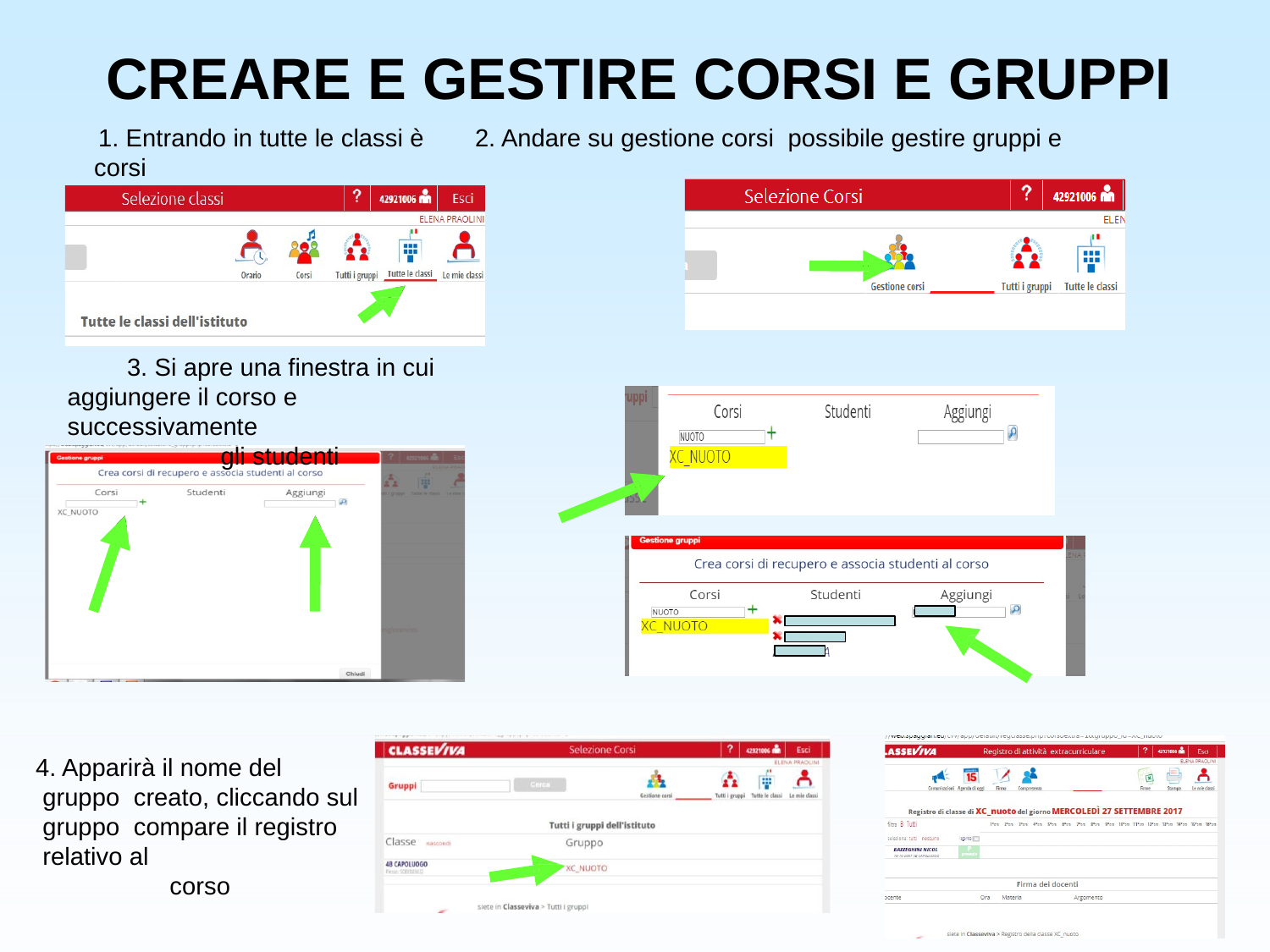

# CREARE E GESTIRE CORSI E GRUPPI
1. Entrando in tutte le classi è	2. Andare su gestione corsi  possibile gestire gruppi e corsi

3. Si apre una finestra in cui  aggiungere il corso e successivamente
gli studenti

4. Apparirà il nome del gruppo  creato, cliccando sul gruppo  compare il registro relativo al
corso